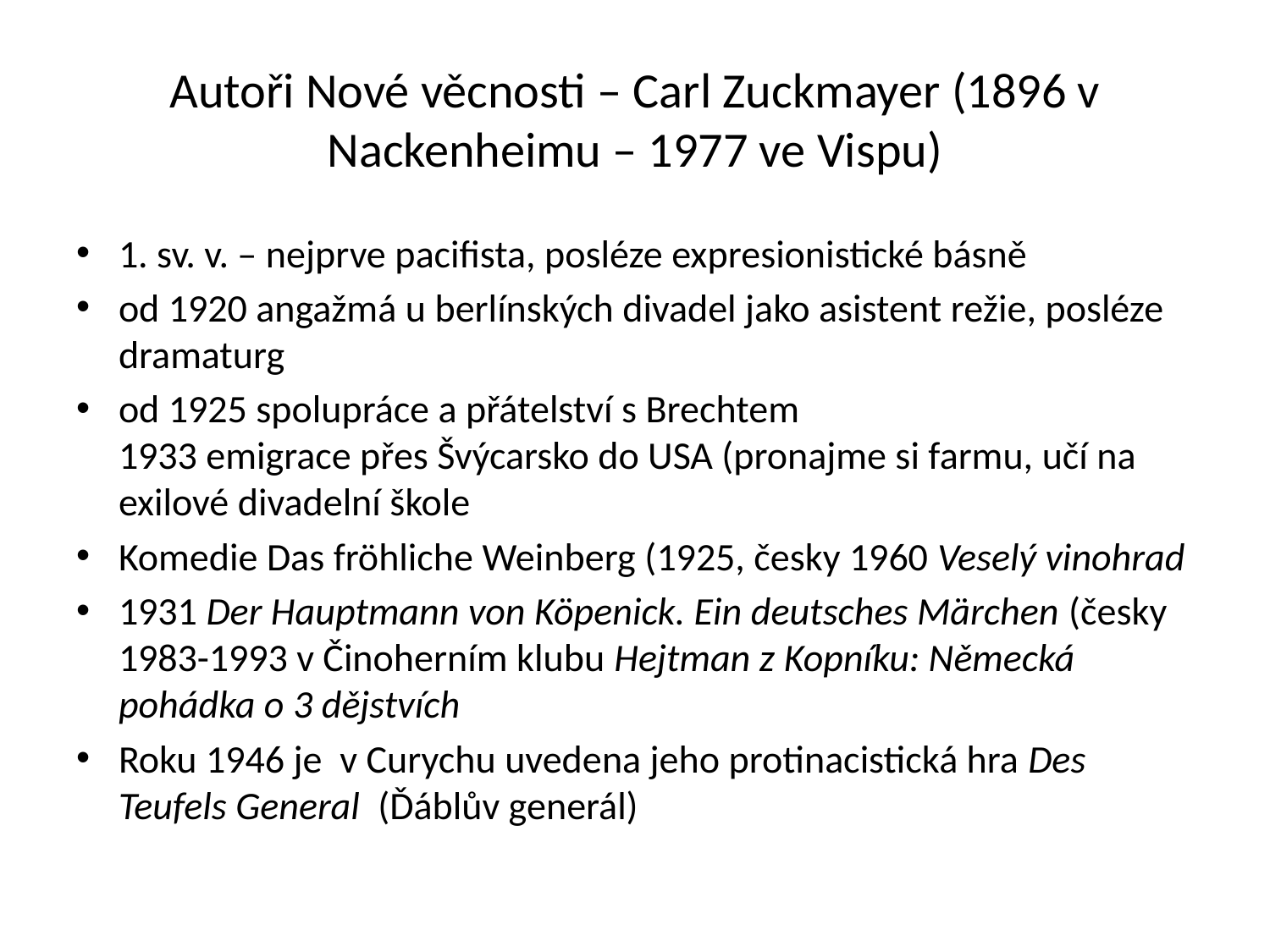

# Autoři Nové věcnosti – Carl Zuckmayer (1896 v Nackenheimu – 1977 ve Vispu)
1. sv. v. – nejprve pacifista, posléze expresionistické básně
od 1920 angažmá u berlínských divadel jako asistent režie, posléze dramaturg
od 1925 spolupráce a přátelství s Brechtem
1933 emigrace přes Švýcarsko do USA (pronajme si farmu, učí na exilové divadelní škole
Komedie Das fröhliche Weinberg (1925, česky 1960 Veselý vinohrad
1931 Der Hauptmann von Köpenick. Ein deutsches Märchen (česky 1983-1993 v Činoherním klubu Hejtman z Kopníku: Německá pohádka o 3 dějstvích
Roku 1946 je  v Curychu uvedena jeho protinacistická hra Des Teufels General  (Ďáblův generál)